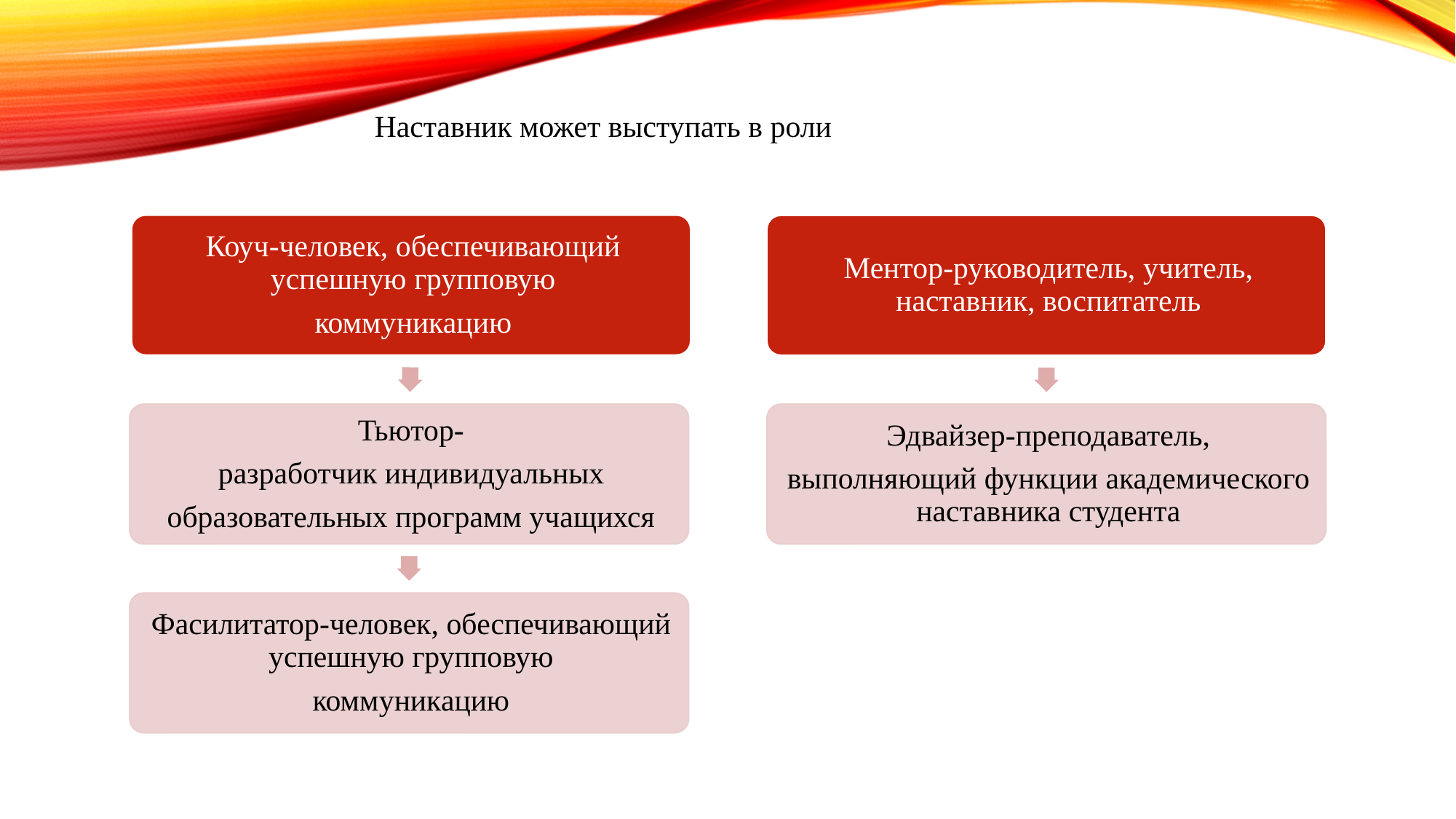

Наставник может выступать в роли

Коуч-человек, обеспечивающий успешную групповую
коммуникацию
Тьютор-
разработчик индивидуальных
образовательных программ учащихся
Фасилитатор-человек, обеспечивающий успешную групповую
коммуникацию
Ментор-руководитель, учитель, наставник, воспитатель
Эдвайзер-преподаватель,
выполняющий функции академического наставника студента